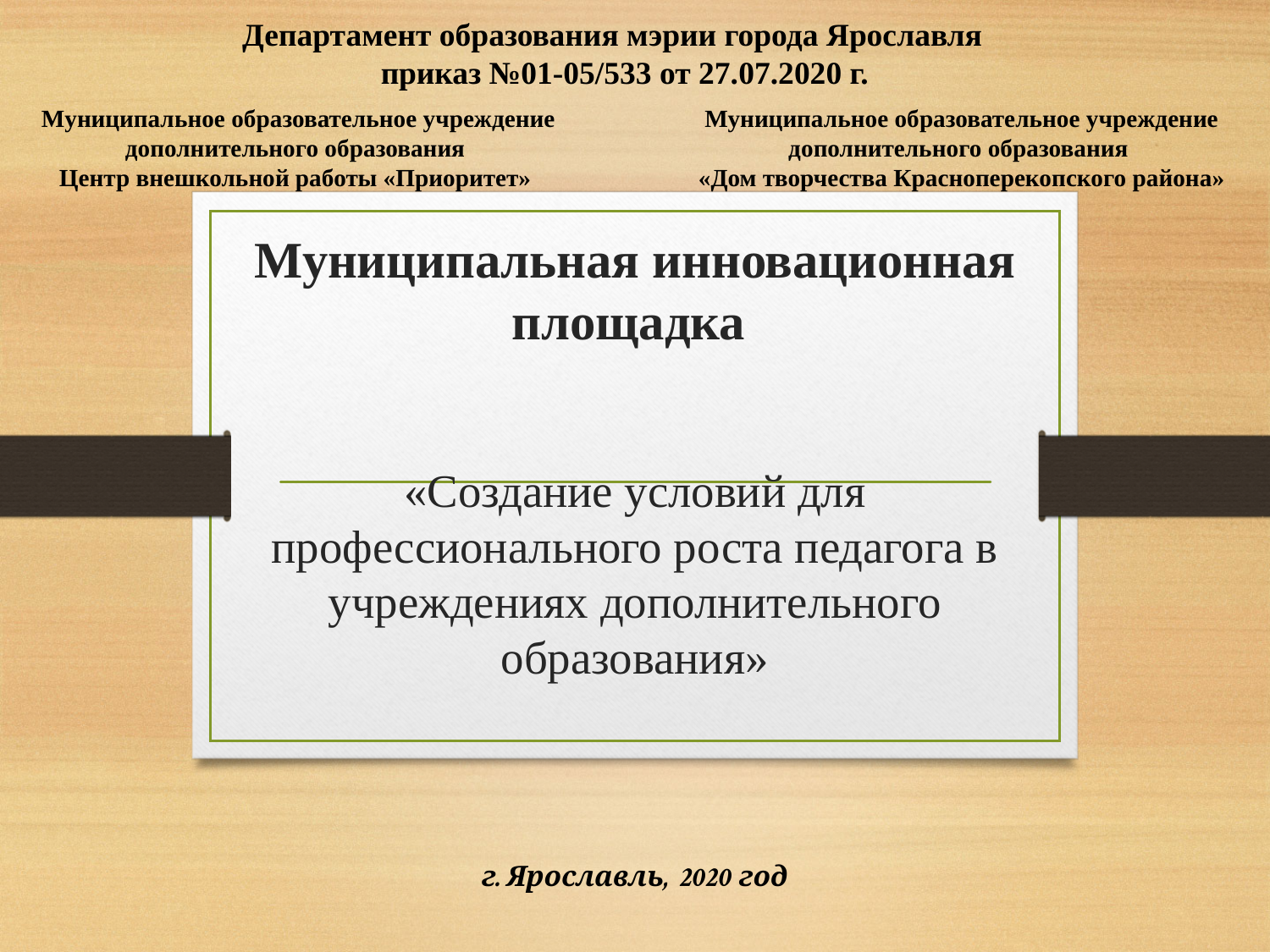

Департамент образования мэрии города Ярославля
приказ №01-05/533 от 27.07.2020 г.
Муниципальное образовательное учреждение дополнительного образования
Центр внешкольной работы «Приоритет»
Муниципальное образовательное учреждение дополнительного образования
«Дом творчества Красноперекопского района»
# Муниципальная инновационная площадка «Создание условий для профессионального роста педагога в учреждениях дополнительного образования»
г. Ярославль,  2020 год